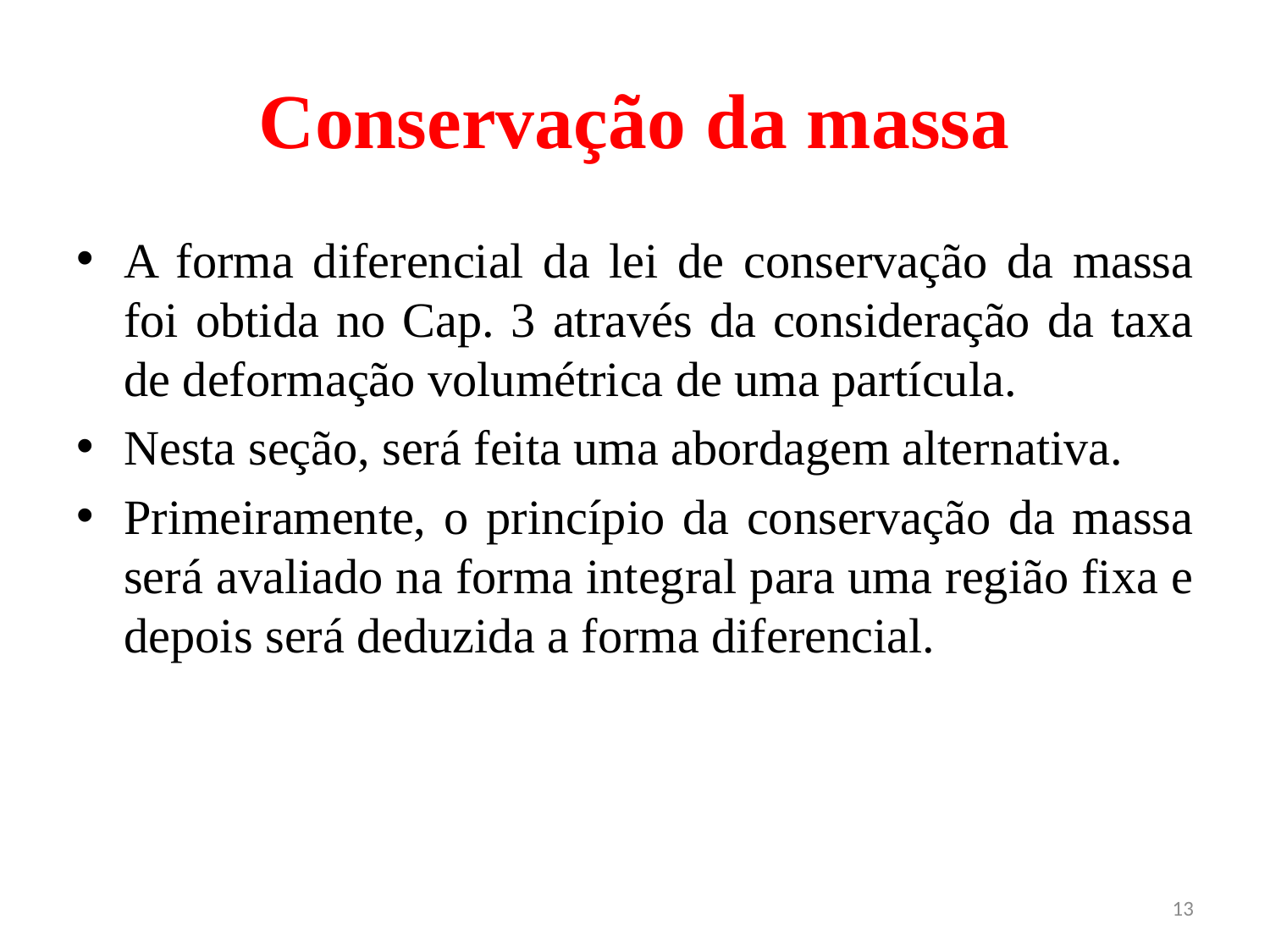

# Conservação da massa
A forma diferencial da lei de conservação da massa foi obtida no Cap. 3 através da consideração da taxa de deformação volumétrica de uma partícula.
Nesta seção, será feita uma abordagem alternativa.
Primeiramente, o princípio da conservação da massa será avaliado na forma integral para uma região fixa e depois será deduzida a forma diferencial.
13